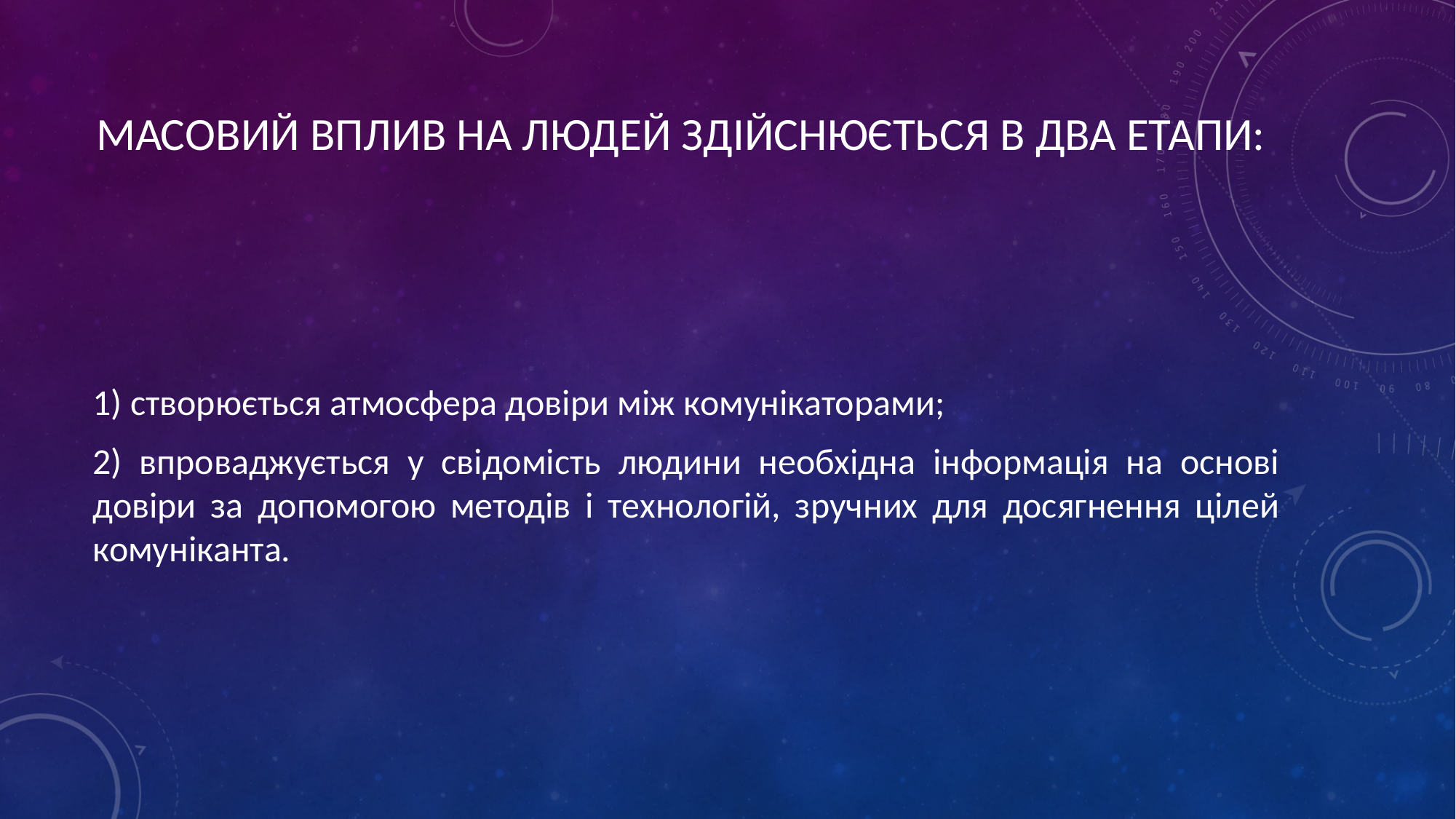

# Масовий вплив на людей здійснюється в два етапи:
1) створюється атмосфера довіри між комунікаторами;
2) впроваджується у свідомість людини необхідна інформація на основі довіри за допомогою методів і технологій, зручних для досягнення цілей комуніканта.